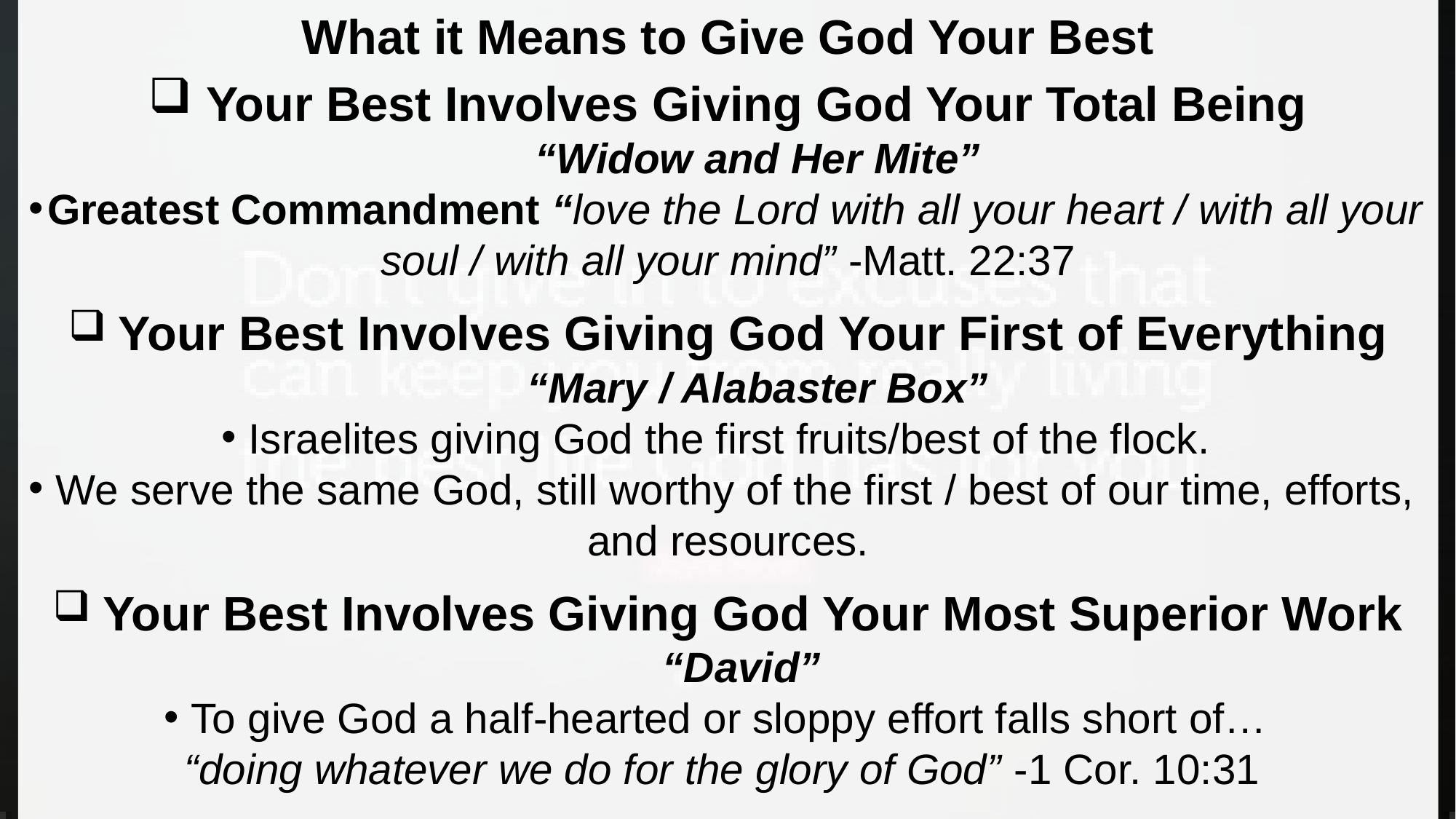

What it Means to Give God Your Best
 Your Best Involves Giving God Your Total Being
     “Widow and Her Mite”
Greatest Commandment “love the Lord with all your heart / with all your soul / with all your mind” -Matt. 22:37
 Your Best Involves Giving God Your First of Everything
     “Mary / Alabaster Box”
Israelites giving God the first fruits/best of the flock.
We serve the same God, still worthy of the first / best of our time, efforts, and resources.
 Your Best Involves Giving God Your Most Superior Work “David”
To give God a half-hearted or sloppy effort falls short of…
“doing whatever we do for the glory of God” -1 Cor. 10:31